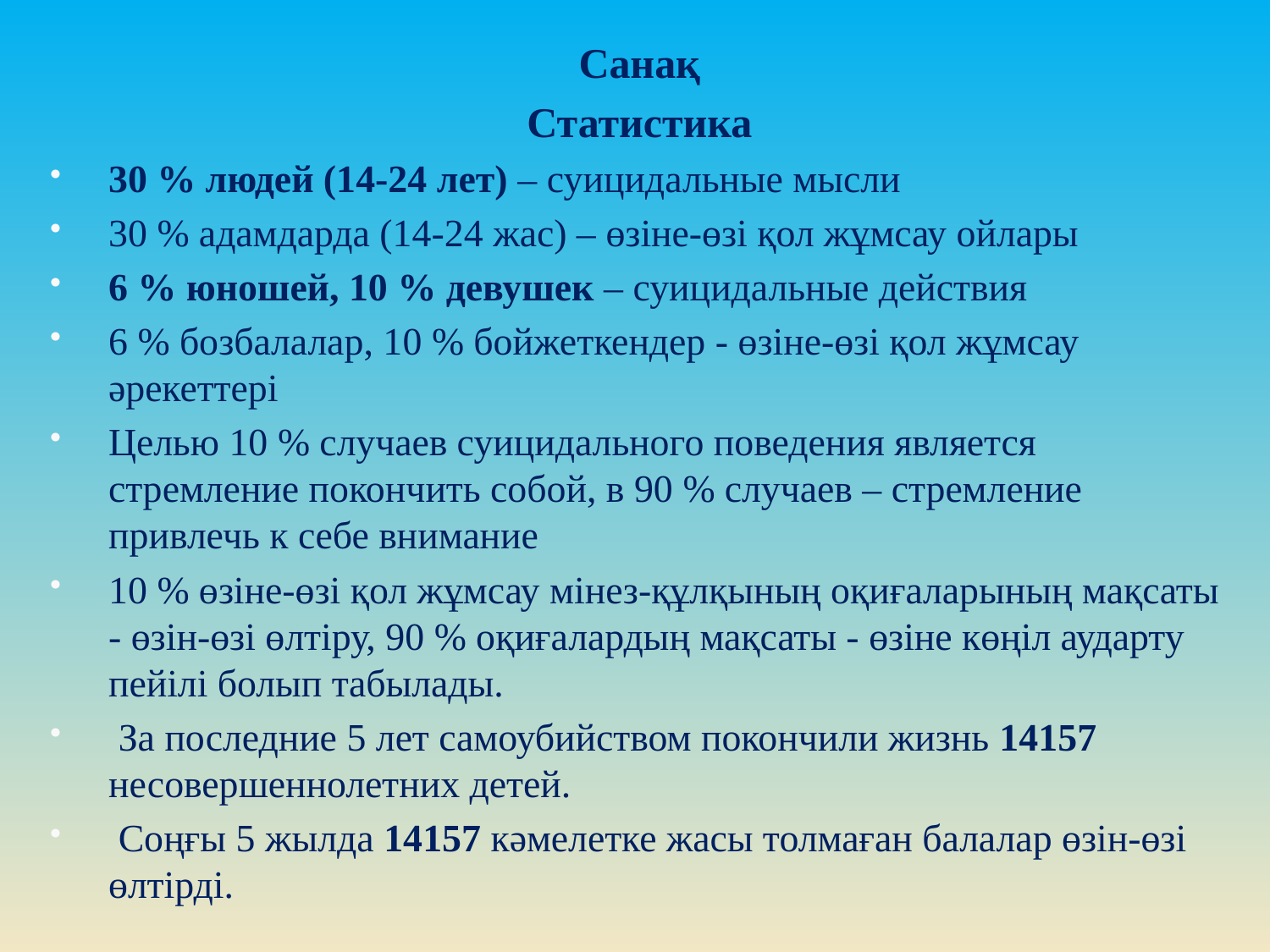

Санақ
Статистика
30 % людей (14-24 лет) – суицидальные мысли
30 % адамдарда (14-24 жас) – өзіне-өзі қол жұмсау ойлары
6 % юношей, 10 % девушек – суицидальные действия
6 % бозбалалар, 10 % бойжеткендер - өзіне-өзі қол жұмсау әрекеттері
Целью 10 % случаев суицидального поведения является стремление покончить собой, в 90 % случаев – стремление привлечь к себе внимание
10 % өзіне-өзі қол жұмсау мінез-құлқының оқиғаларының мақсаты - өзін-өзі өлтіру, 90 % оқиғалардың мақсаты - өзіне көңіл аударту пейілі болып табылады.
 За последние 5 лет самоубийством покончили жизнь 14157 несовершеннолетних детей.
 Соңғы 5 жылда 14157 кәмелетке жасы толмаған балалар өзін-өзі өлтірді.